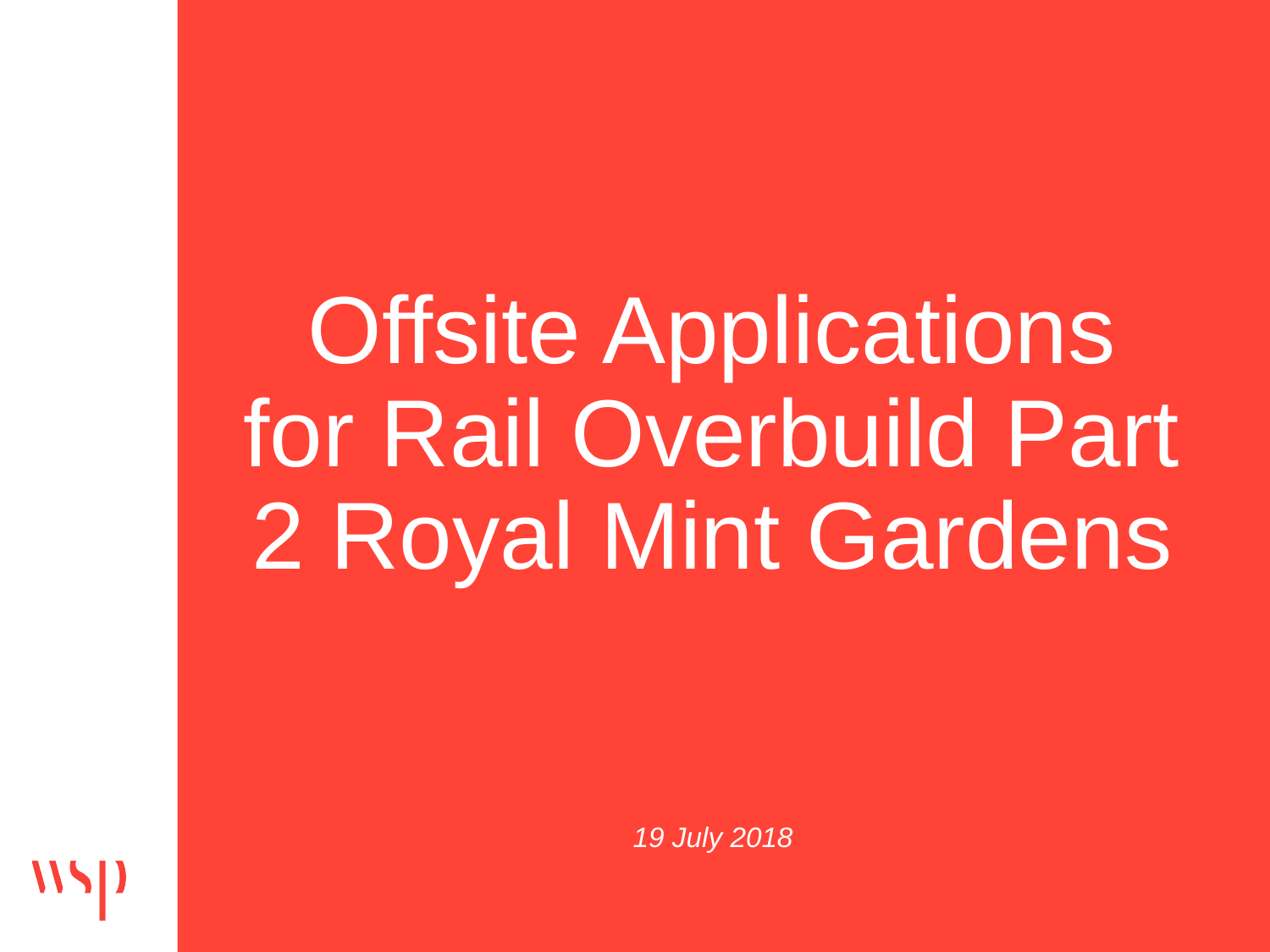

# Offsite Applications for Rail Overbuild Part 2 Royal Mint Gardens
19 July 2018